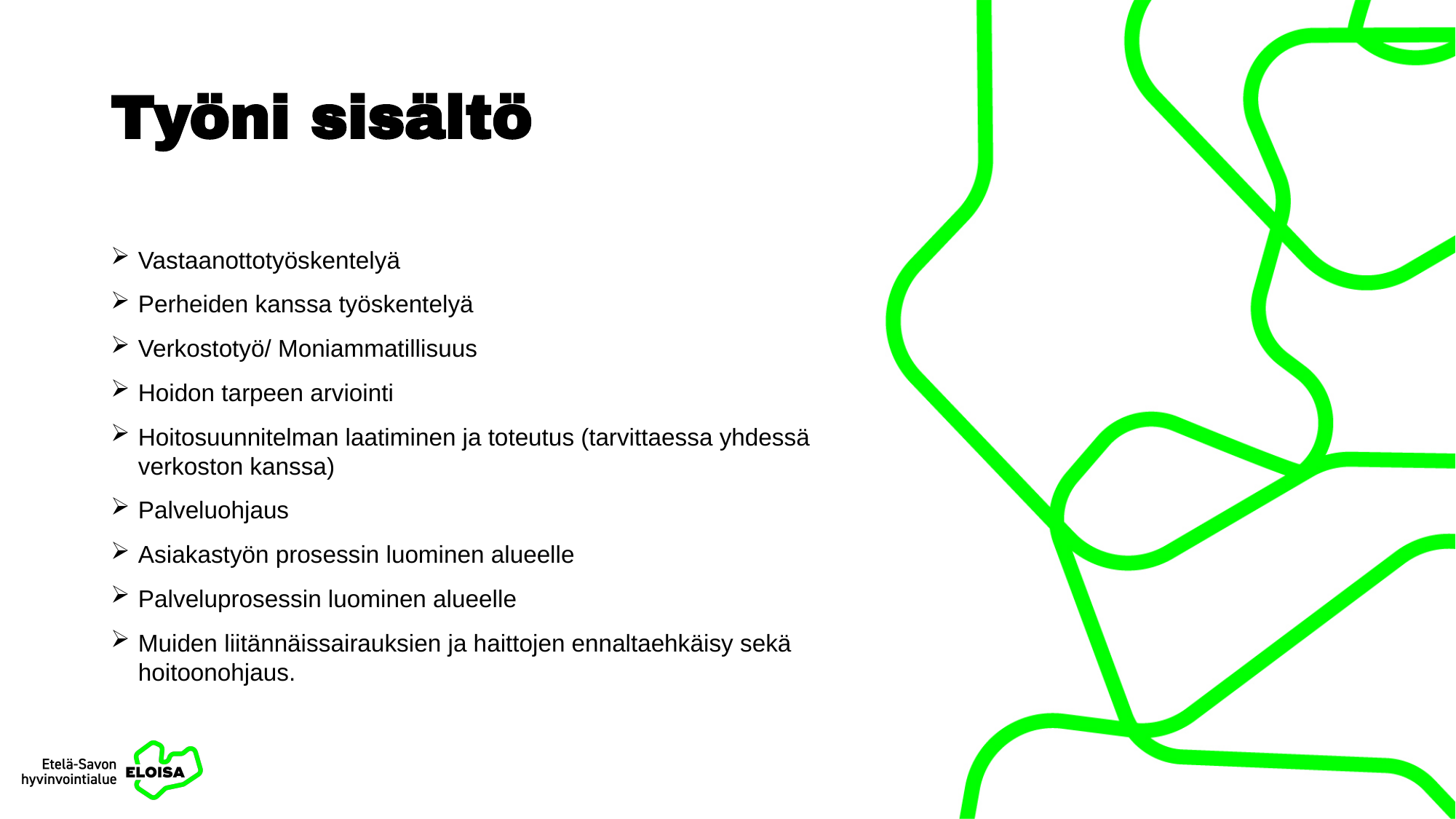

# Työni sisältö
Vastaanottotyöskentelyä
Perheiden kanssa työskentelyä
Verkostotyö/ Moniammatillisuus
Hoidon tarpeen arviointi
Hoitosuunnitelman laatiminen ja toteutus (tarvittaessa yhdessä verkoston kanssa)
Palveluohjaus
Asiakastyön prosessin luominen alueelle
Palveluprosessin luominen alueelle
Muiden liitännäissairauksien ja haittojen ennaltaehkäisy sekä hoitoonohjaus.